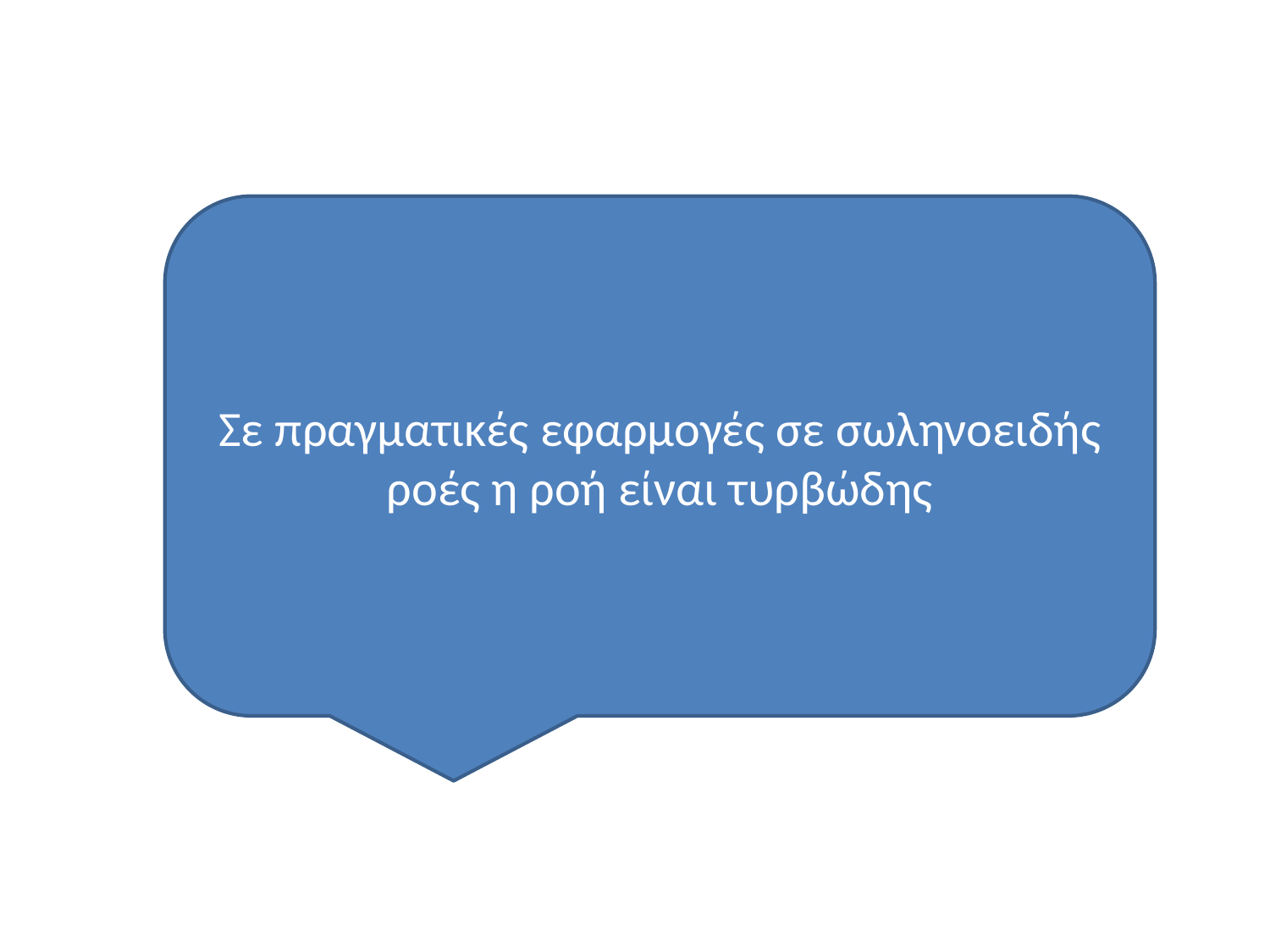

Σε πραγματικές εφαρμογές σε σωληνοειδής ροές η ροή είναι τυρβώδης